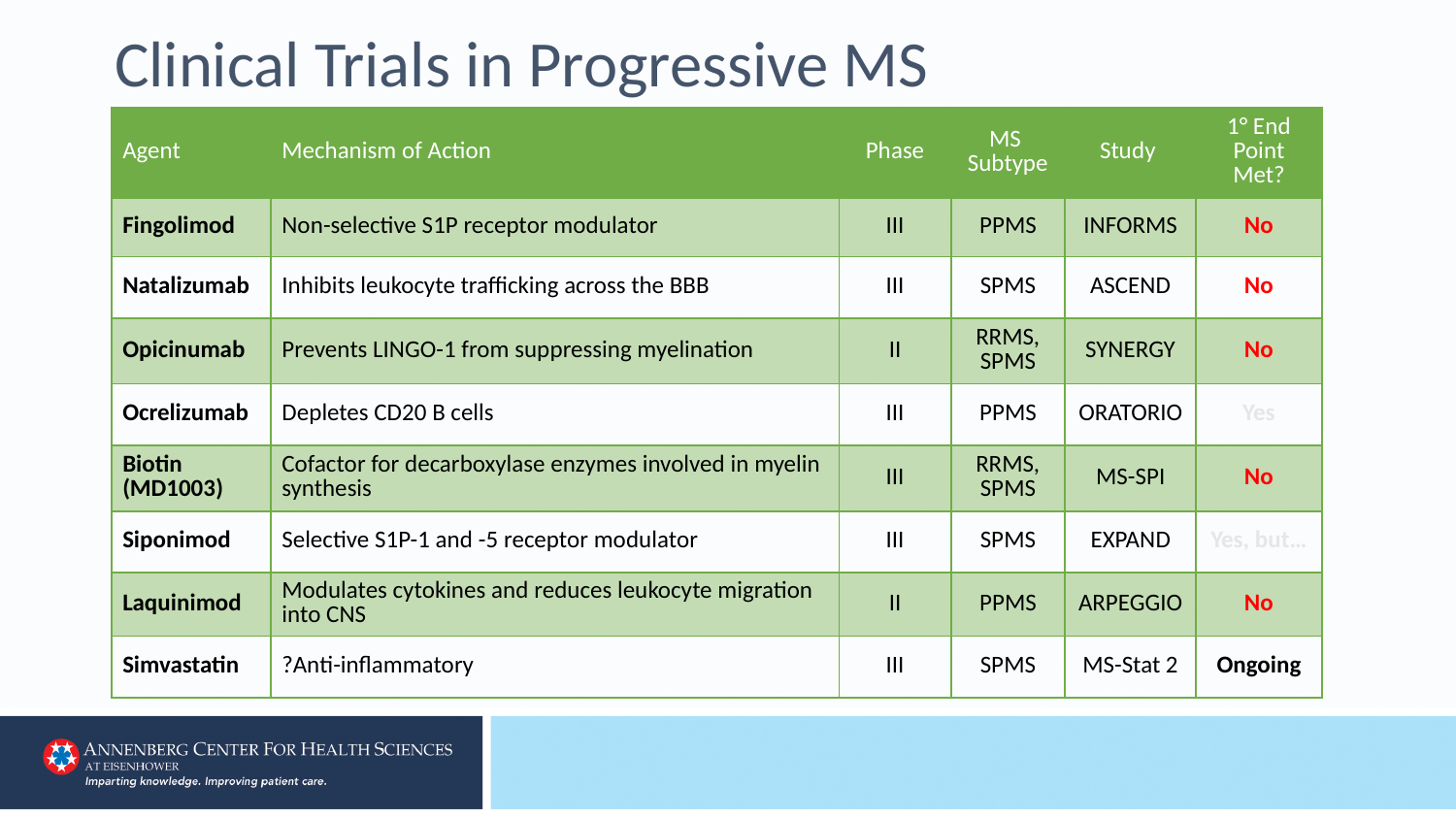

# Clinical Trials in Progressive MS
| Agent | Mechanism of Action | Phase | MS Subtype | Study | 1° End Point Met? |
| --- | --- | --- | --- | --- | --- |
| Fingolimod | Non-selective S1P receptor modulator | III | PPMS | INFORMS | No |
| Natalizumab | Inhibits leukocyte trafficking across the BBB | III | SPMS | ASCEND | No |
| Opicinumab | Prevents LINGO-1 from suppressing myelination | II | RRMS, SPMS | SYNERGY | No |
| Ocrelizumab | Depletes CD20 B cells | III | PPMS | ORATORIO | Yes |
| Biotin (MD1003) | Cofactor for decarboxylase enzymes involved in myelin synthesis | III | RRMS, SPMS | MS-SPI | No |
| Siponimod | Selective S1P-1 and -5 receptor modulator | III | SPMS | EXPAND | Yes, but… |
| Laquinimod | Modulates cytokines and reduces leukocyte migration into CNS | II | PPMS | ARPEGGIO | No |
| Simvastatin | ?Anti-inflammatory | III | SPMS | MS-Stat 2 | Ongoing |